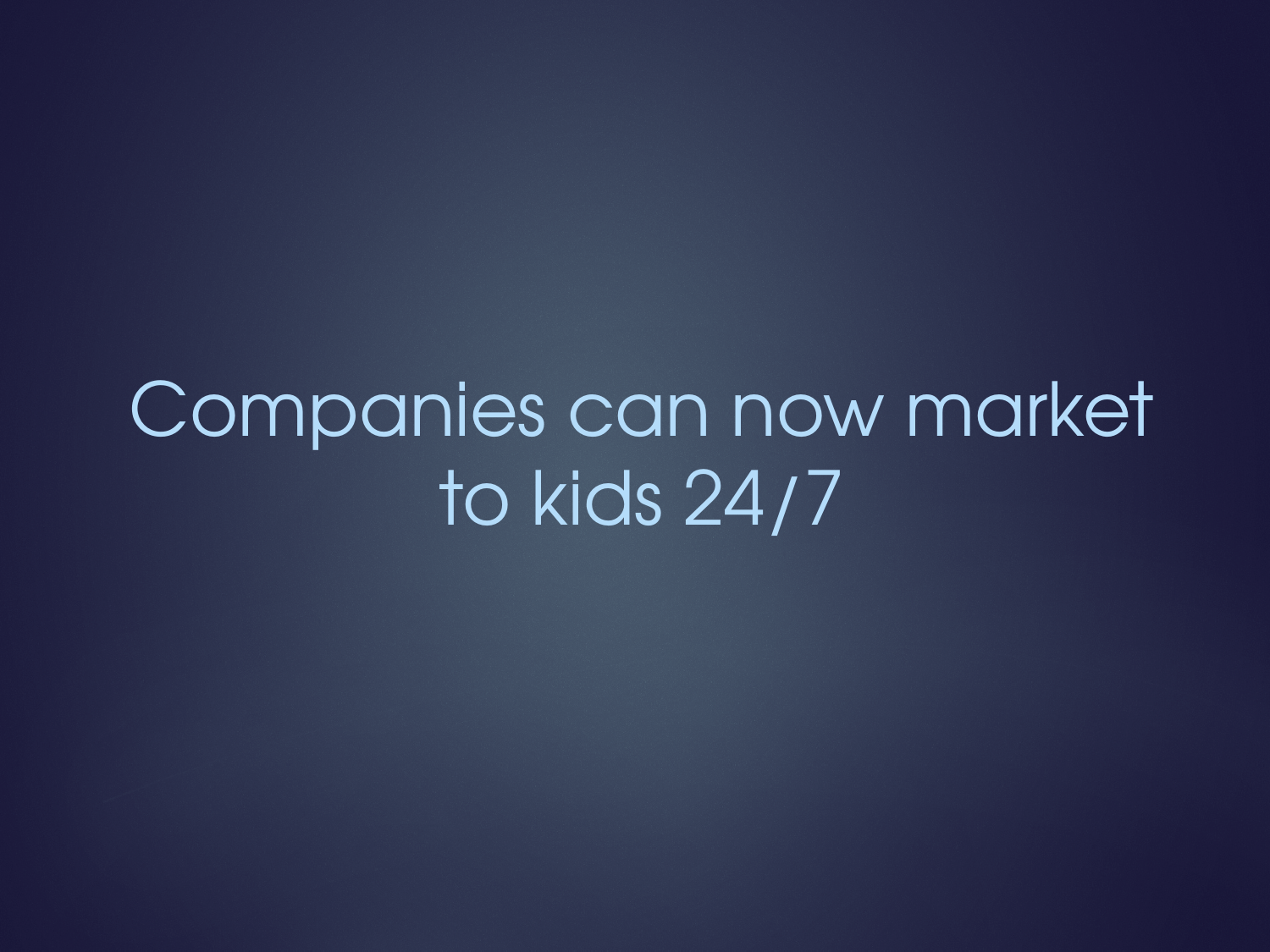

Companies can now market to kids 24/7